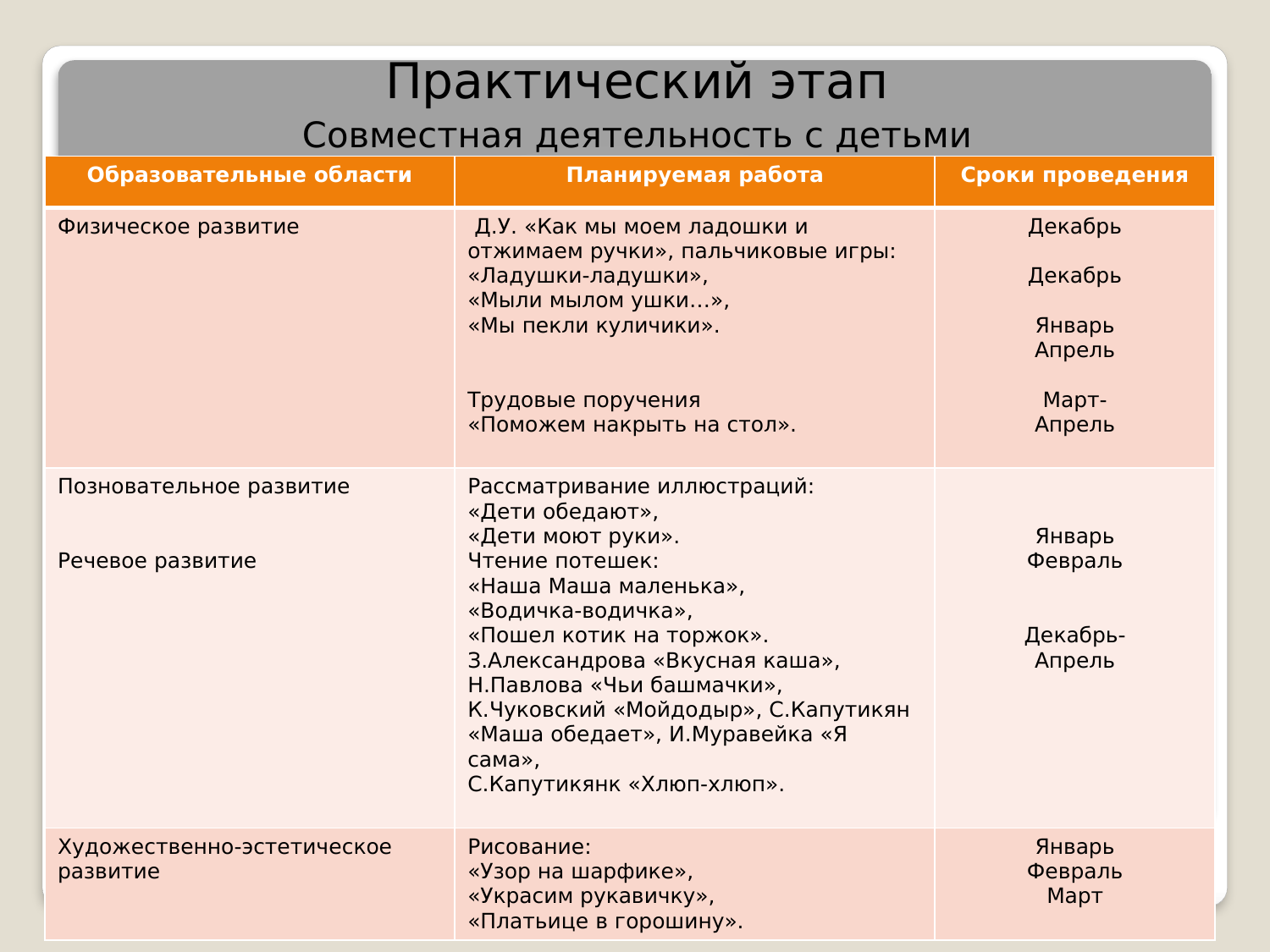

Практический этап
Совместная деятельность с детьми

| Образовательные области | Планируемая работа | Сроки проведения |
| --- | --- | --- |
| Физическое развитие | Д.У. «Как мы моем ладошки и отжимаем ручки», пальчиковые игры: «Ладушки-ладушки», «Мыли мылом ушки…», «Мы пекли куличики». Трудовые поручения «Поможем накрыть на стол». | Декабрь Декабрь Январь Апрель Март- Апрель |
| Позновательное развитие Речевое развитие | Рассматривание иллюстраций: «Дети обедают», «Дети моют руки». Чтение потешек: «Наша Маша маленька», «Водичка-водичка», «Пошел котик на торжок». З.Александрова «Вкусная каша», Н.Павлова «Чьи башмачки», К.Чуковский «Мойдодыр», С.Капутикян «Маша обедает», И.Муравейка «Я сама», С.Капутикянк «Хлюп-хлюп». | Январь Февраль Декабрь- Апрель |
| Художественно-эстетическое развитие | Рисование: «Узор на шарфике», «Украсим рукавичку», «Платьице в горошину». | Январь Февраль Март |